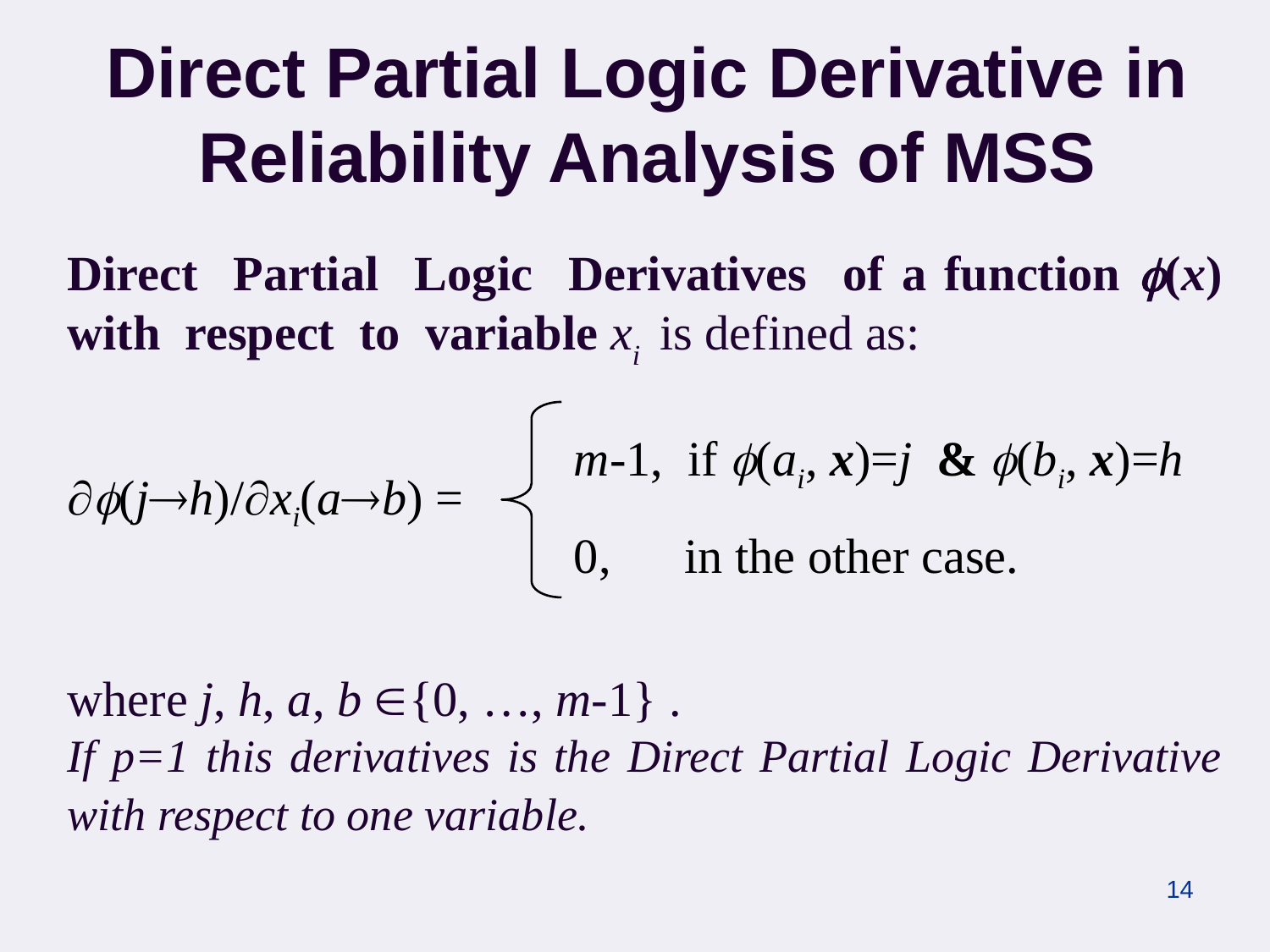

# Direct Partial Logic Derivative in Reliability Analysis of MSS
Direct  Partial  Logic  Derivatives  of a function φ(x) with  respect  to  variable xi  is defined as:

where j, h, a, b ∈{0, …, m-1} .
If p=1 this derivatives is the Direct Partial Logic Derivative with respect to one variable.

∂φ(j→h)/∂xi(a→b) =

m-1,  if φ(ai, x)=j  & φ(bi, x)=h
0,      in the other case.
14